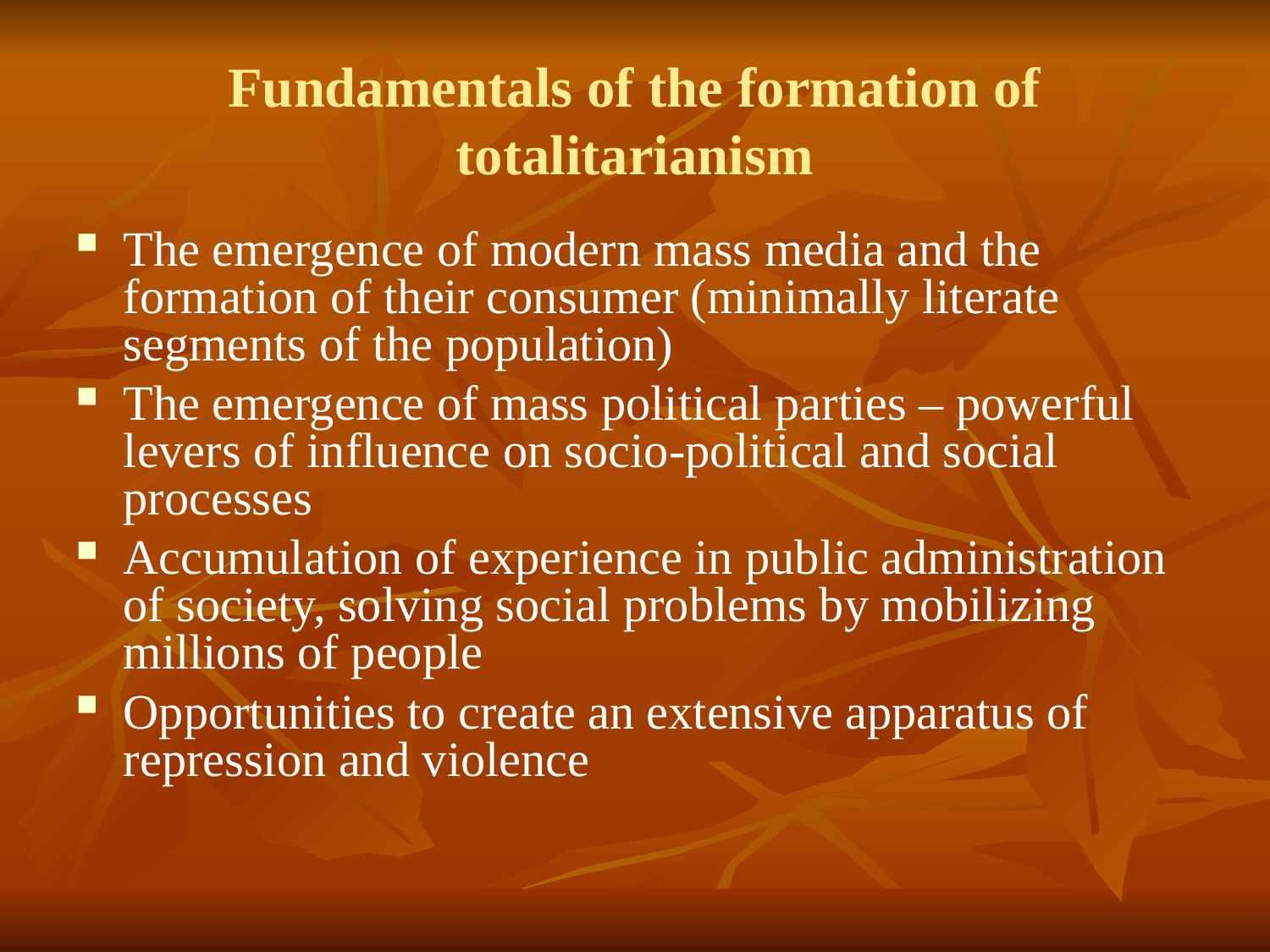

Fundamentals of the formation of totalitarianism
The emergence of modern mass media and the formation of their consumer (minimally literate segments of the population)
The emergence of mass political parties – powerful levers of influence on socio-political and social processes
Accumulation of experience in public administration of society, solving social problems by mobilizing millions of people
Opportunities to create an extensive apparatus of repression and violence